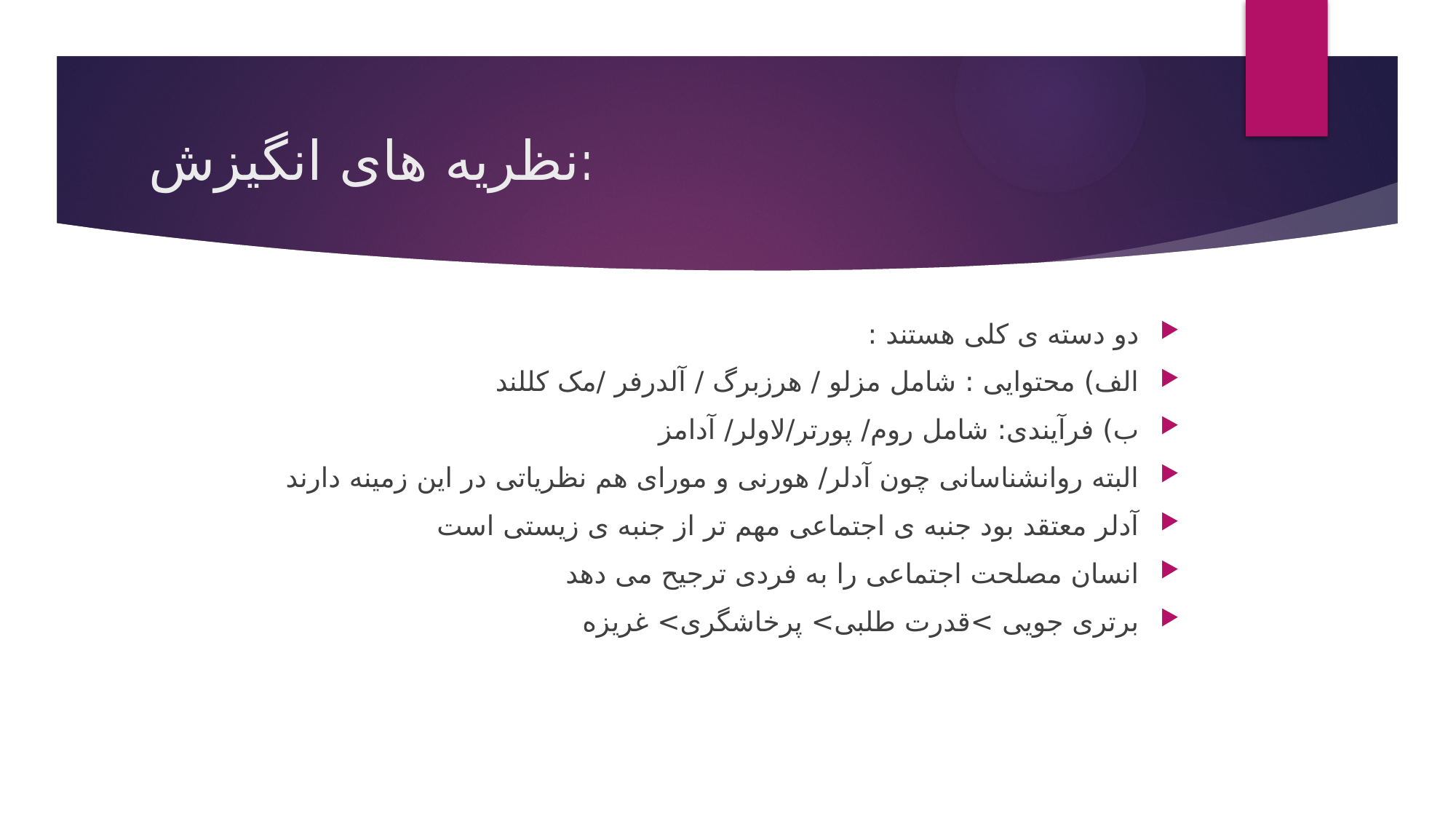

# نظریه های انگیزش:
دو دسته ی کلی هستند :
الف) محتوایی : شامل مزلو / هرزبرگ / آلدرفر /مک کللند
ب) فرآیندی: شامل روم/ پورتر/لاولر/ آدامز
البته روانشناسانی چون آدلر/ هورنی و مورای هم نظریاتی در این زمینه دارند
آدلر معتقد بود جنبه ی اجتماعی مهم تر از جنبه ی زیستی است
انسان مصلحت اجتماعی را به فردی ترجیح می دهد
برتری جویی >قدرت طلبی> پرخاشگری> غریزه